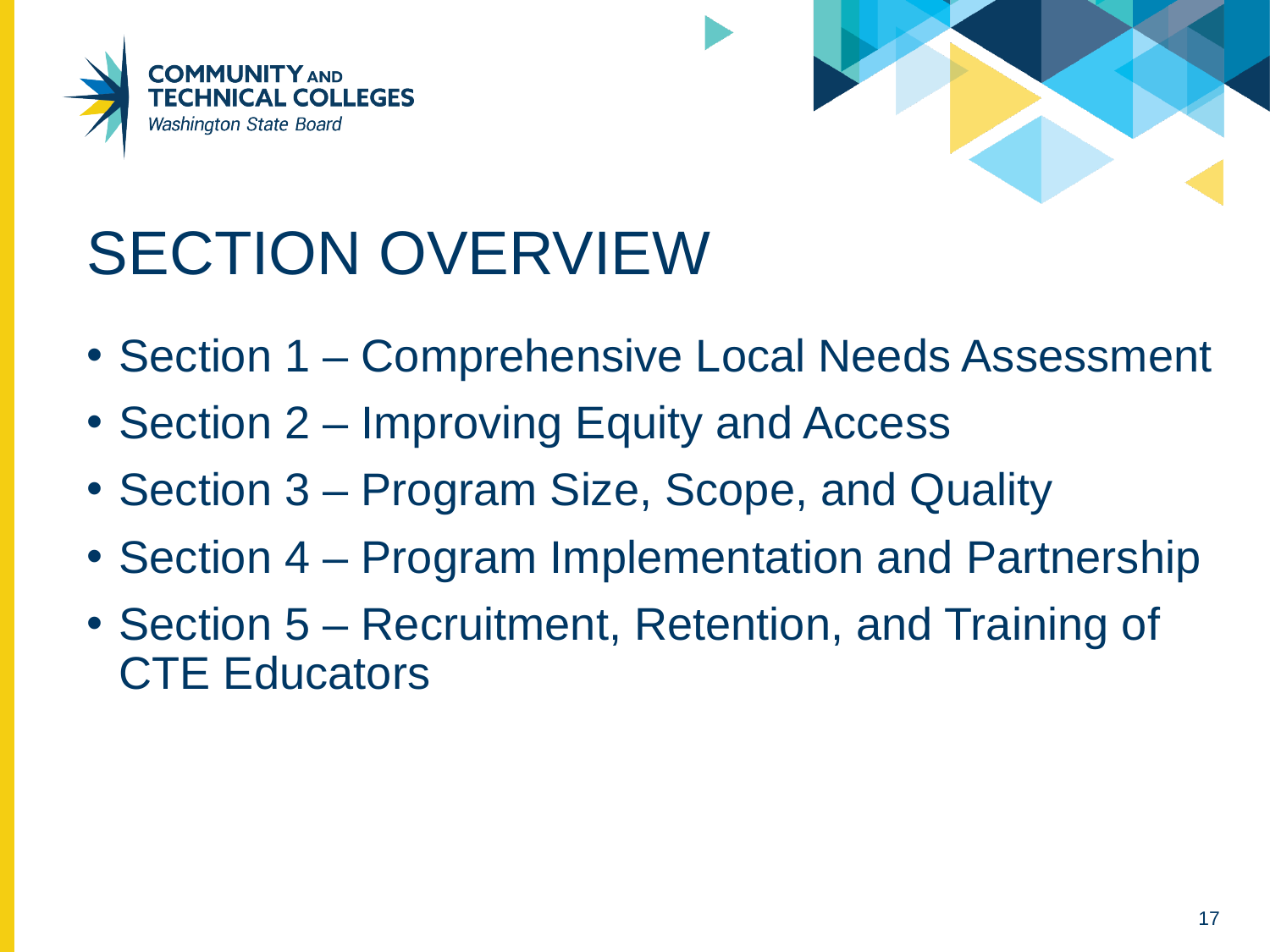

# Section Overview
Section 1 – Comprehensive Local Needs Assessment
Section 2 – Improving Equity and Access
Section 3 – Program Size, Scope, and Quality
Section 4 – Program Implementation and Partnership
Section 5 – Recruitment, Retention, and Training of CTE Educators

17